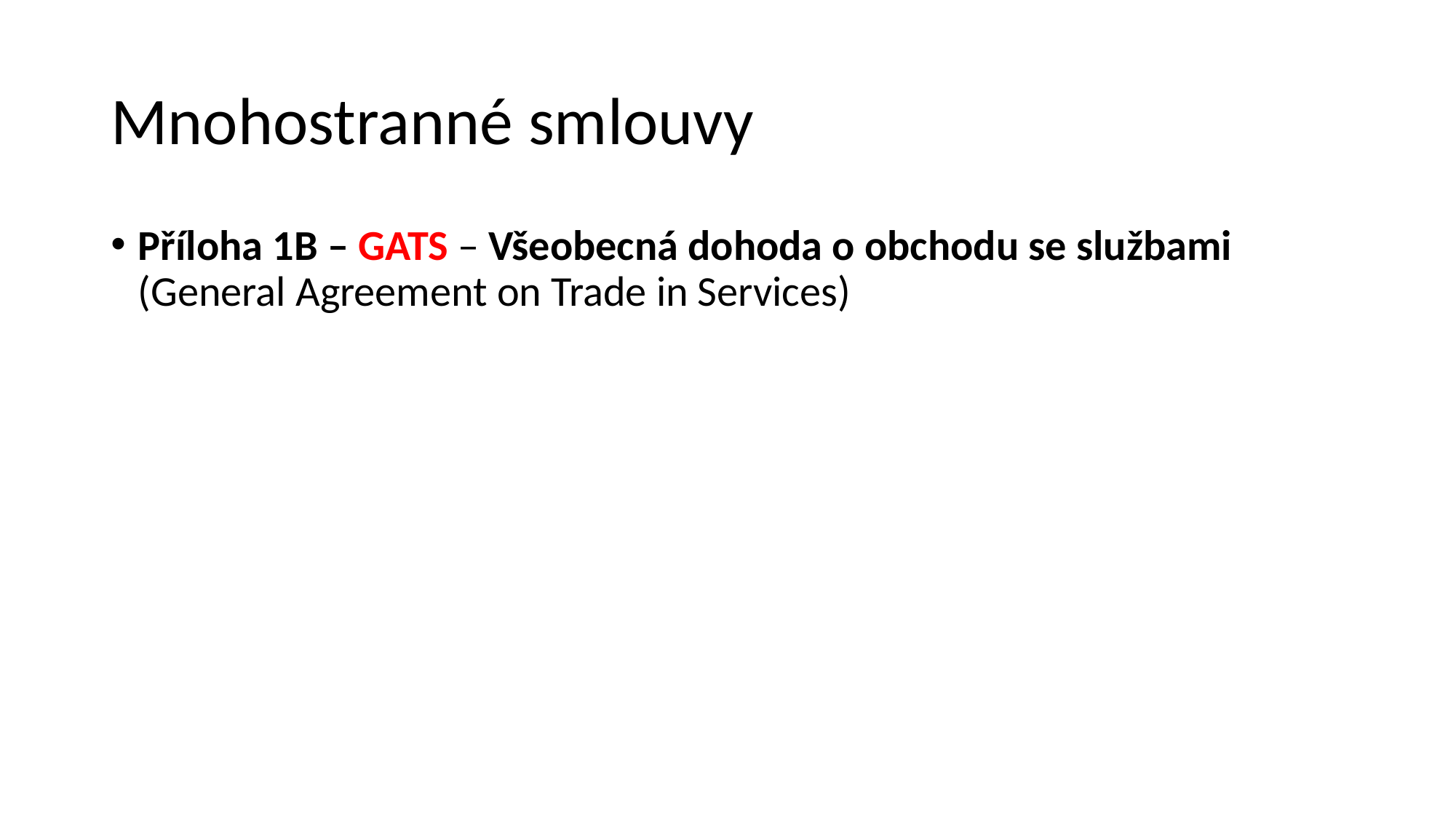

# Mnohostranné smlouvy
Příloha 1B – GATS – Všeobecná dohoda o obchodu se službami (General Agreement on Trade in Services)